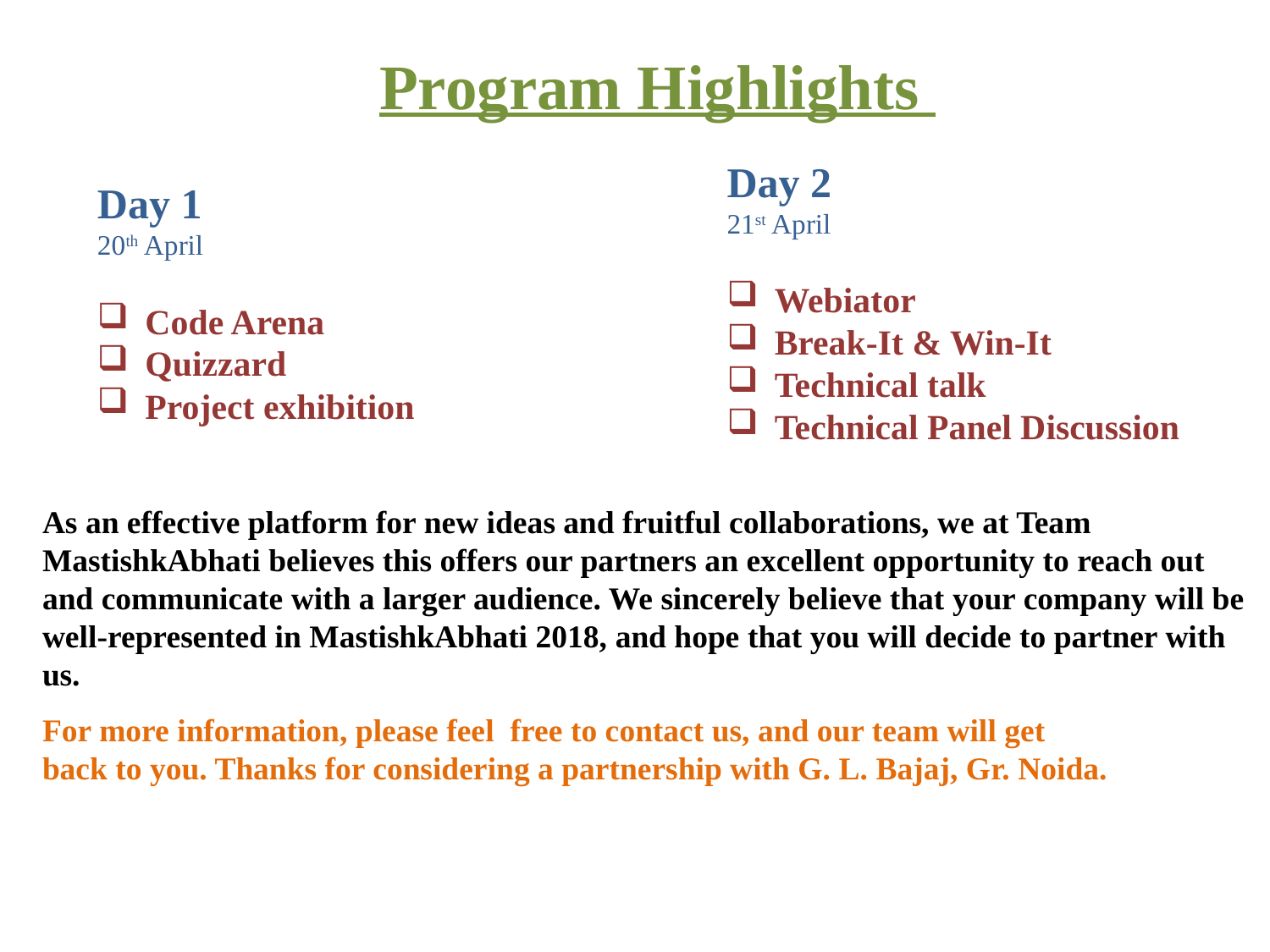

Program Highlights
Day 2
21st April

Webiator
Break-It & Win-It
Technical talk
Technical Panel Discussion
Day 1
20th April

Code Arena
Quizzard
Project exhibition
As an effective platform for new ideas and fruitful collaborations, we at Team MastishkAbhati believes this offers our partners an excellent opportunity to reach out and communicate with a larger audience. We sincerely believe that your company will be well-represented in MastishkAbhati 2018, and hope that you will decide to partner with us.
For more information, please feel  free to contact us, and our team will get back to you. Thanks for considering a partnership with G. L. Bajaj, Gr. Noida.